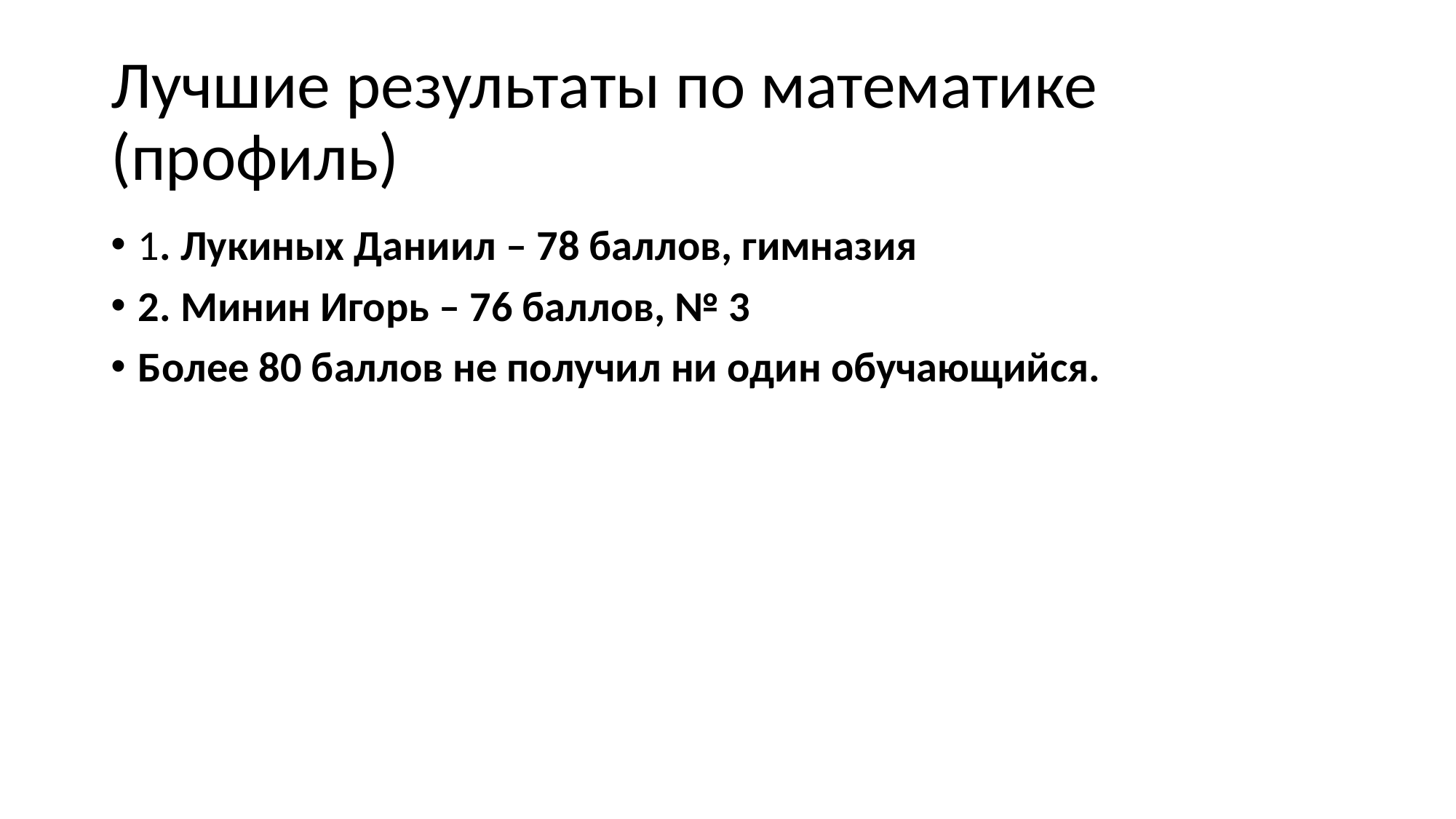

# Лучшие результаты по математике (профиль)
1. Лукиных Даниил – 78 баллов, гимназия
2. Минин Игорь – 76 баллов, № 3
Более 80 баллов не получил ни один обучающийся.